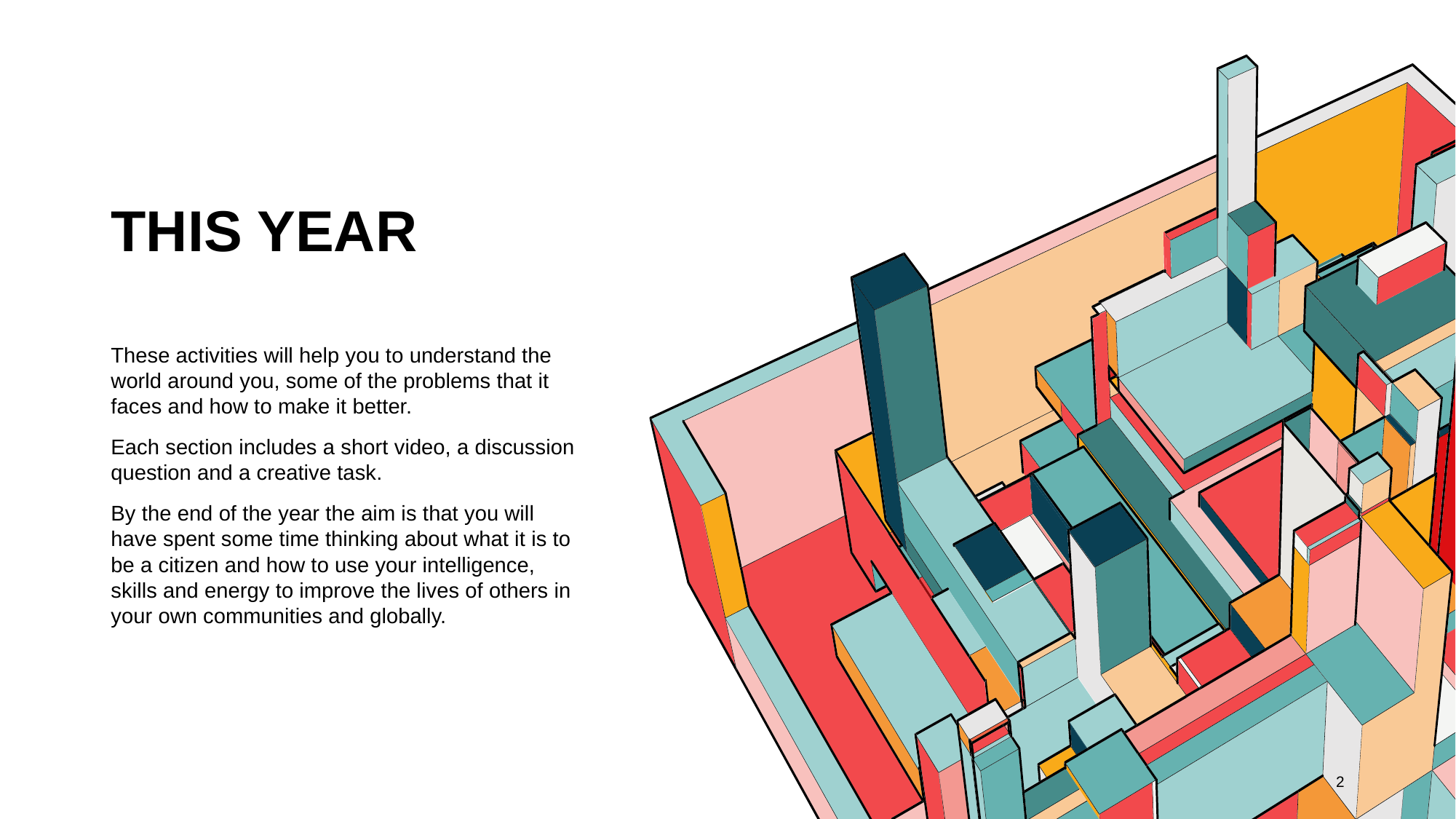

# This Year
These activities will help you to understand the world around you, some of the problems that it faces and how to make it better.
Each section includes a short video, a discussion question and a creative task.
By the end of the year the aim is that you will have spent some time thinking about what it is to be a citizen and how to use your intelligence, skills and energy to improve the lives of others in your own communities and globally.
2